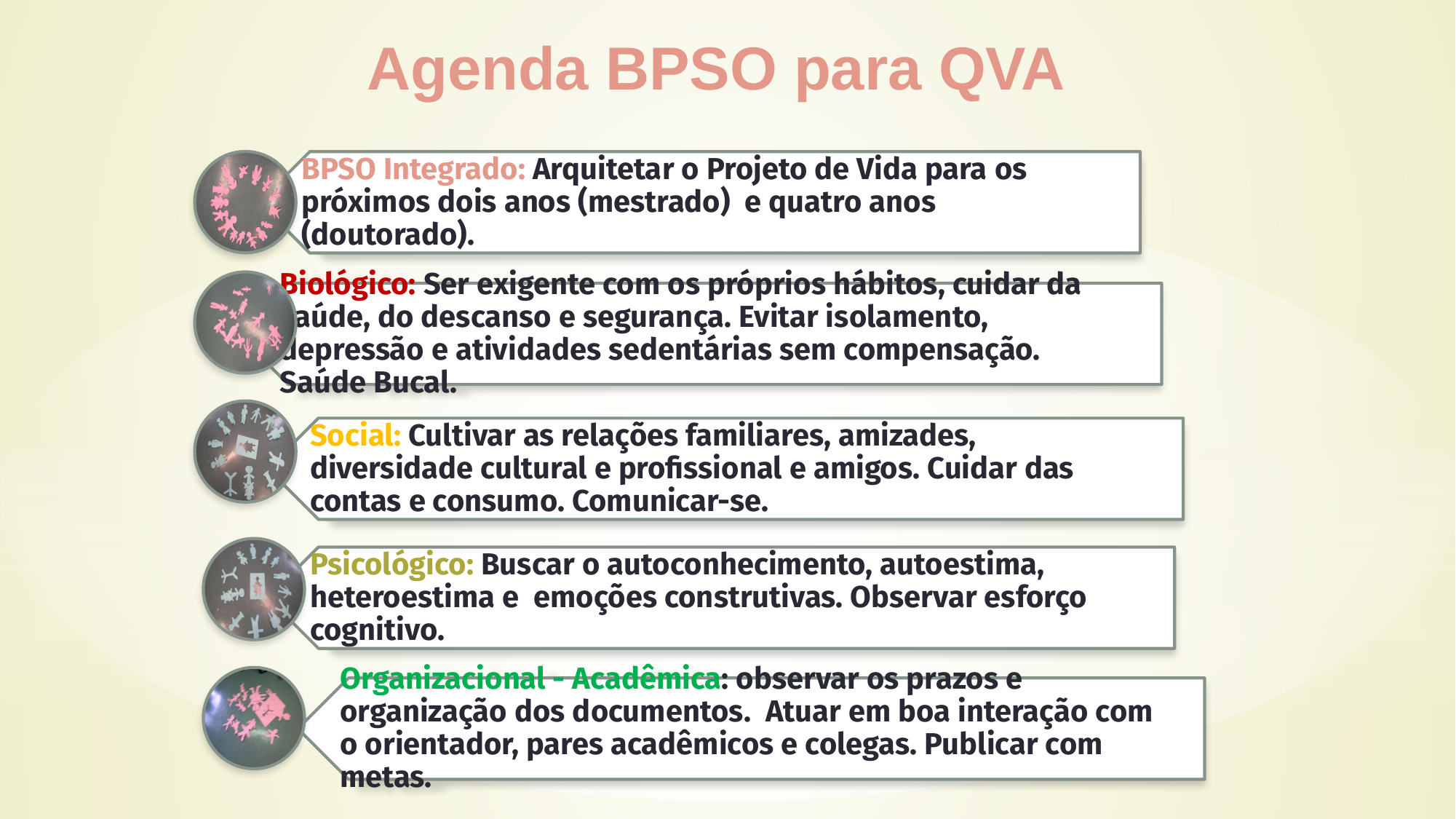

Agenda BPSO para QVA
BPSO Integrado: Arquitetar o Projeto de Vida para os próximos dois anos (mestrado)  e quatro anos (doutorado).
Biológico: Ser exigente com os próprios hábitos, cuidar da saúde, do descanso e segurança. Evitar isolamento, depressão e atividades sedentárias sem compensação. Saúde Bucal.
Social: Cultivar as relações familiares, amizades, diversidade cultural e profissional e amigos. Cuidar das contas e consumo. Comunicar-se.
Psicológico: Buscar o autoconhecimento, autoestima, heteroestima e  emoções construtivas. Observar esforço cognitivo.
Organizacional - Acadêmica: observar os prazos e organização dos documentos.  Atuar em boa interação com o orientador, pares acadêmicos e colegas. Publicar com metas.